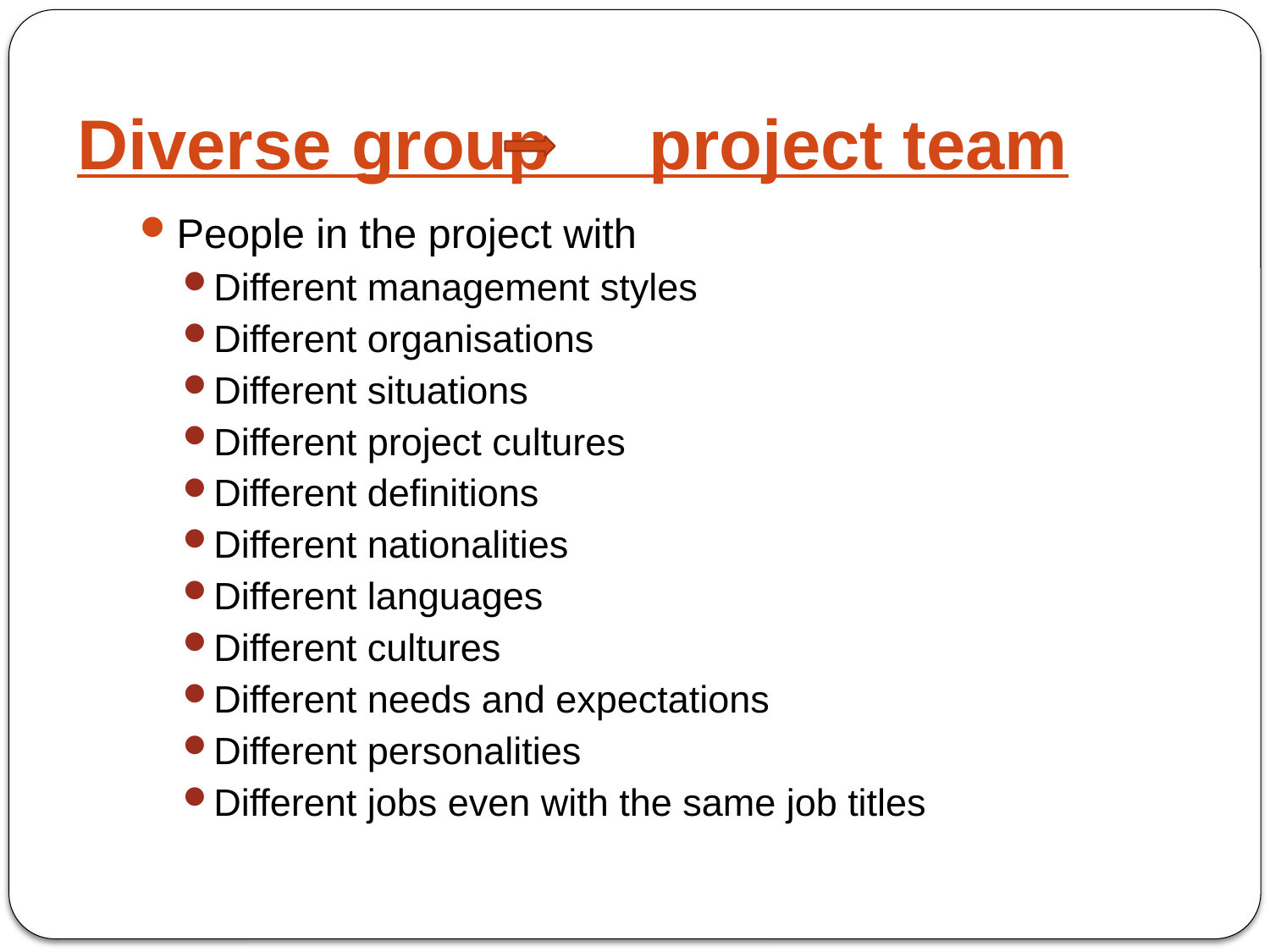

# Diverse group     project team

People in the project with
Different management styles
Different organisations
Different situations
Different project cultures
Different definitions
Different nationalities
Different languages
Different cultures
Different needs and expectations
Different personalities
Different jobs even with the same job titles